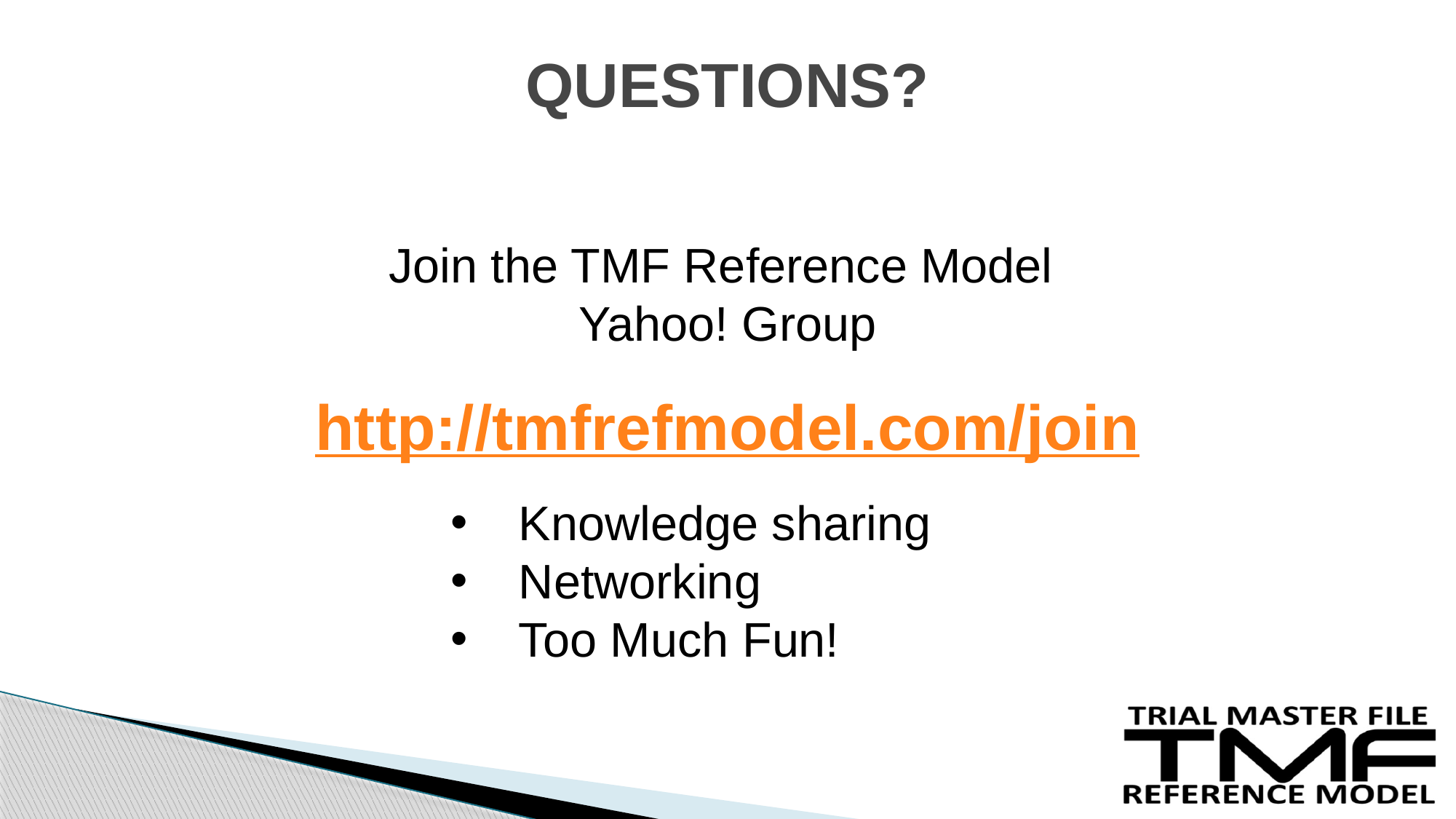

QUESTIONS?
Join the TMF Reference Model
Yahoo! Group
http://tmfrefmodel.com/join
Knowledge sharing
Networking
Too Much Fun!